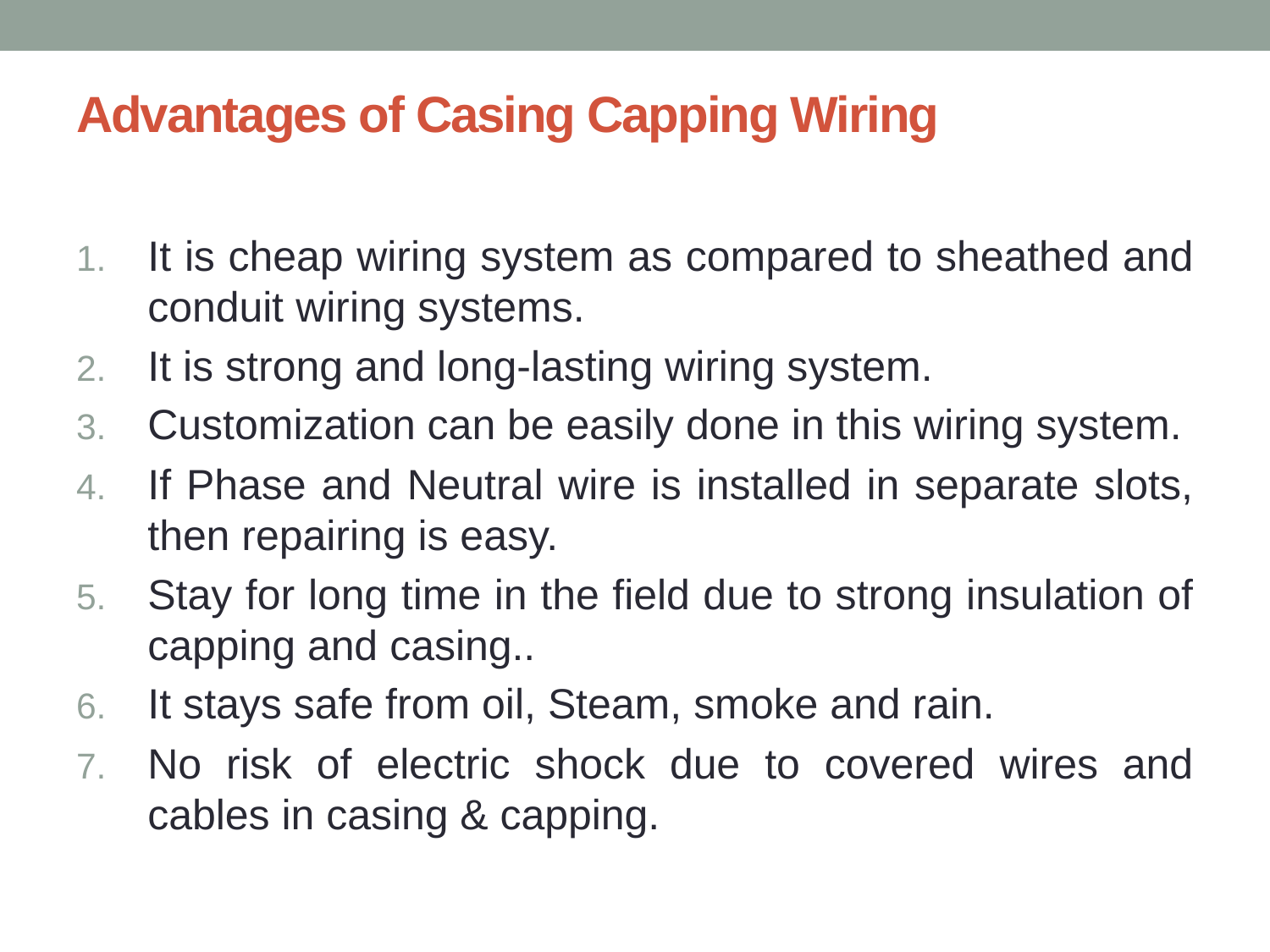

# Advantages of Casing Capping Wiring
It is cheap wiring system as compared to sheathed and conduit wiring systems.
It is strong and long-lasting wiring system.
Customization can be easily done in this wiring system.
If Phase and Neutral wire is installed in separate slots, then repairing is easy.
Stay for long time in the field due to strong insulation of capping and casing..
It stays safe from oil, Steam, smoke and rain.
No risk of electric shock due to covered wires and cables in casing & capping.